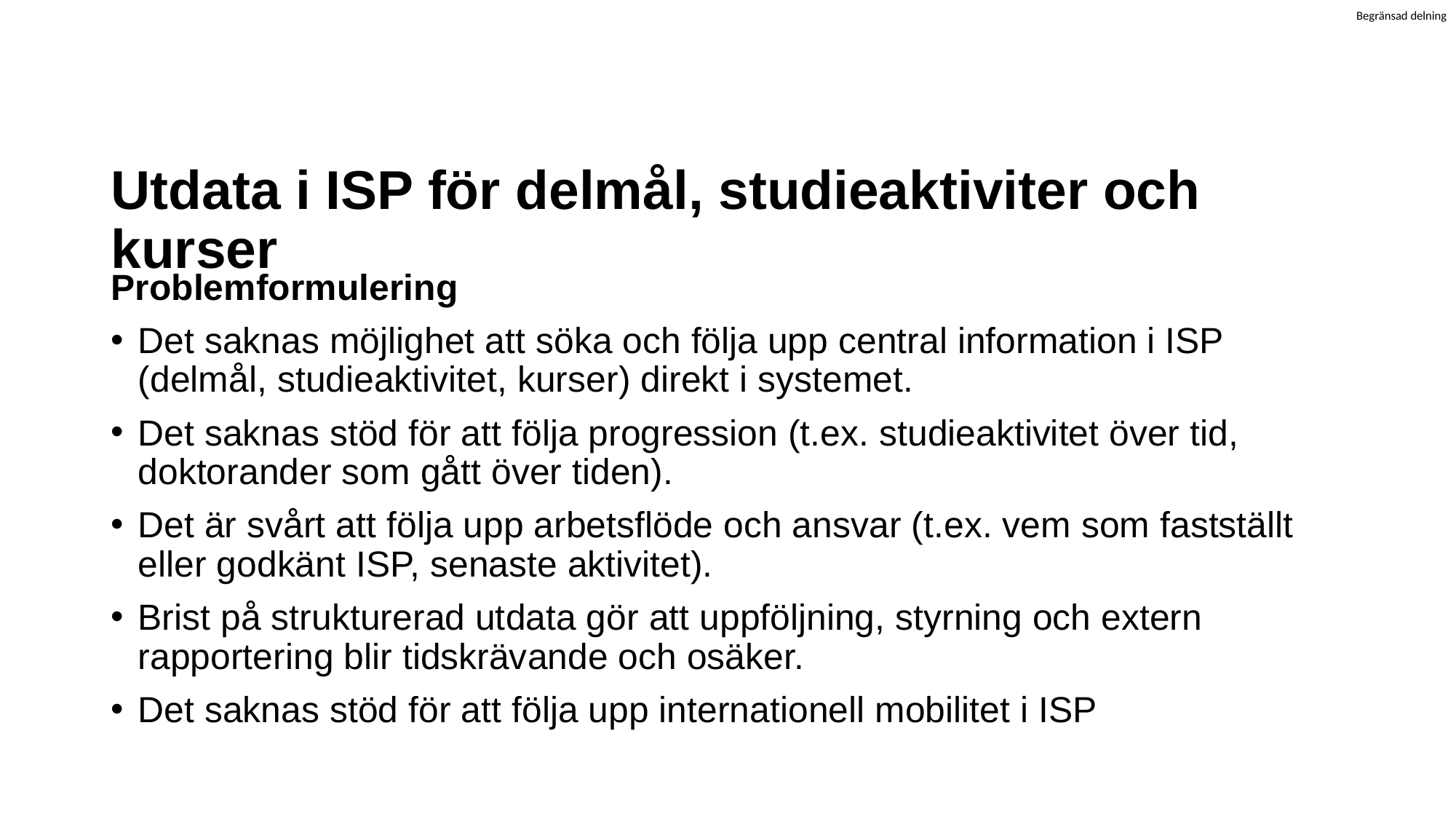

# Utdata i ISP för delmål, studieaktiviter och kurser
Problemformulering
Det saknas möjlighet att söka och följa upp central information i ISP (delmål, studieaktivitet, kurser) direkt i systemet.
Det saknas stöd för att följa progression (t.ex. studieaktivitet över tid, doktorander som gått över tiden).
Det är svårt att följa upp arbetsflöde och ansvar (t.ex. vem som fastställt eller godkänt ISP, senaste aktivitet).
Brist på strukturerad utdata gör att uppföljning, styrning och extern rapportering blir tidskrävande och osäker.
Det saknas stöd för att följa upp internationell mobilitet i ISP